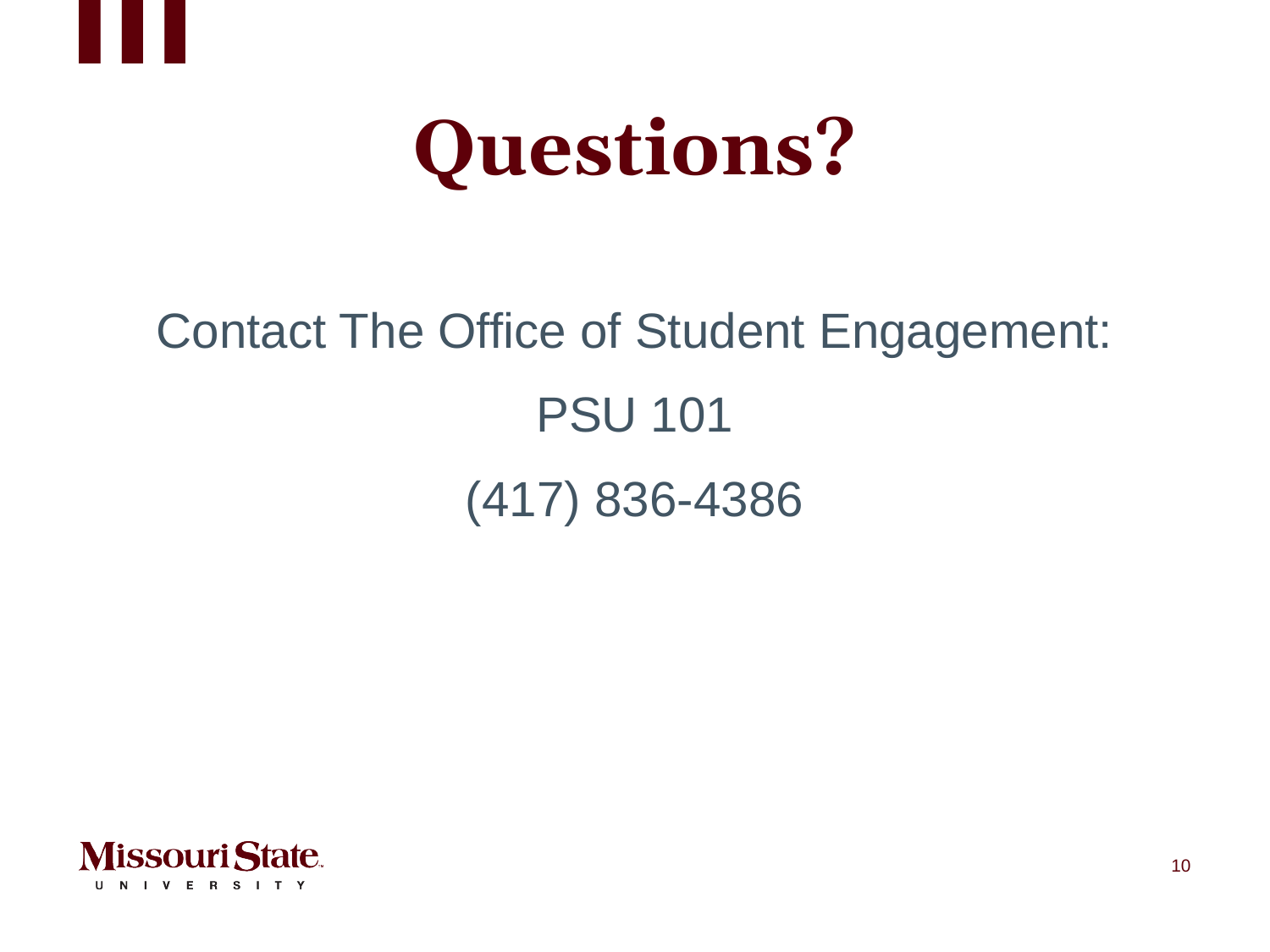

# Questions?

Contact The Office of Student Engagement:
PSU 101
(417) 836-4386

10